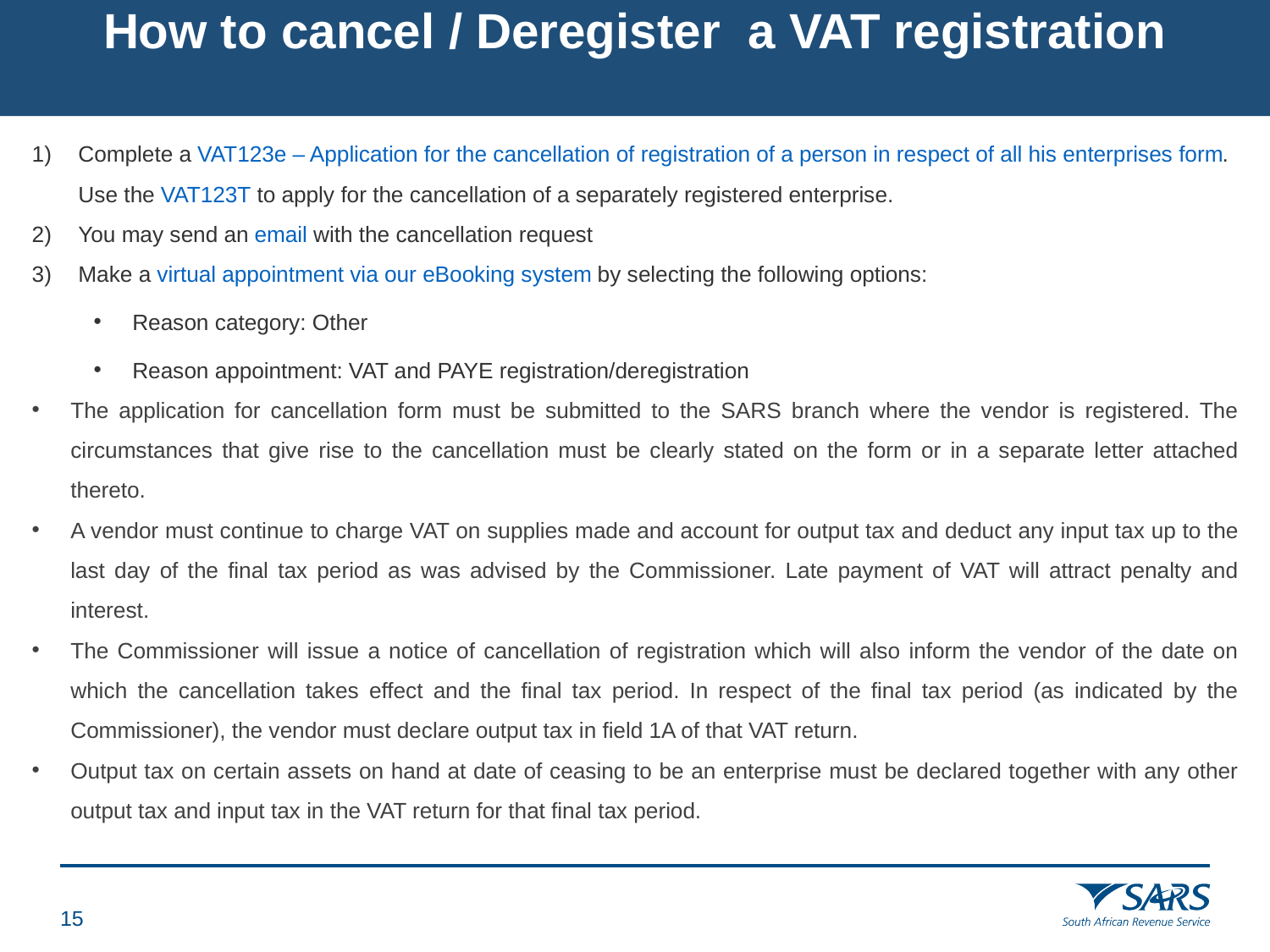

# How to cancel / Deregister  a VAT registration
Complete a VAT123e – Application for the cancellation of registration of a person in respect of all his enterprises form. Use the VAT123T to apply for the cancellation of a separately registered enterprise.
You may send an email with the cancellation request
Make a virtual appointment via our eBooking system by selecting the following options:
Reason category: Other
Reason appointment: VAT and PAYE registration/deregistration
The application for cancellation form must be submitted to the SARS branch where the vendor is registered. The circumstances that give rise to the cancellation must be clearly stated on the form or in a separate letter attached thereto.
A vendor must continue to charge VAT on supplies made and account for output tax and deduct any input tax up to the last day of the final tax period as was advised by the Commissioner. Late payment of VAT will attract penalty and interest.
The Commissioner will issue a notice of cancellation of registration which will also inform the vendor of the date on which the cancellation takes effect and the final tax period. In respect of the final tax period (as indicated by the Commissioner), the vendor must declare output tax in field 1A of that VAT return.
Output tax on certain assets on hand at date of ceasing to be an enterprise must be declared together with any other output tax and input tax in the VAT return for that final tax period.

15